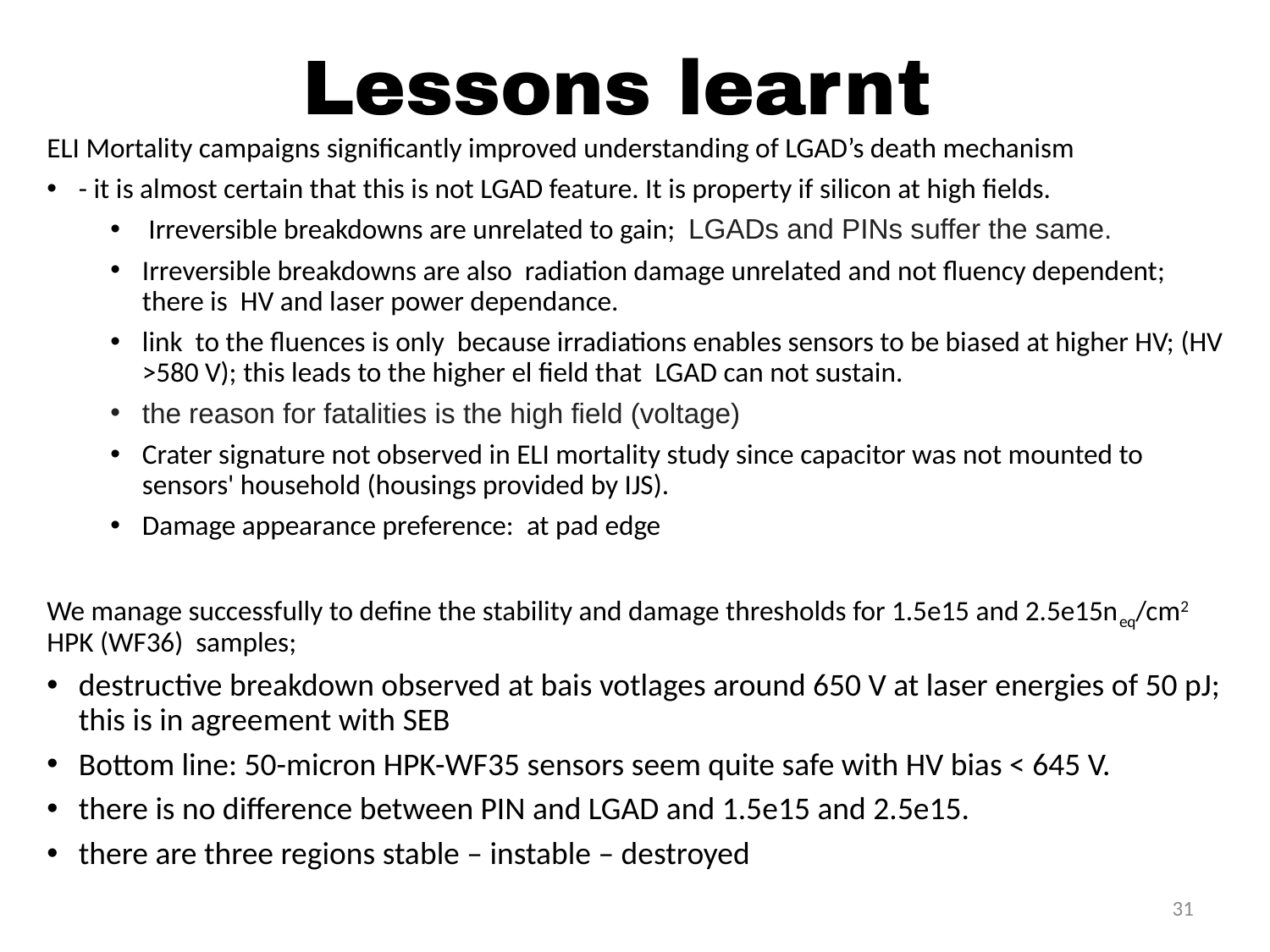

# Lessons learnt
ELI Mortality campaigns significantly improved understanding of LGAD’s death mechanism
- it is almost certain that this is not LGAD feature. It is property if silicon at high fields.
 Irreversible breakdowns are unrelated to gain;  LGADs and PINs suffer the same.
Irreversible breakdowns are also  radiation damage unrelated and not fluency dependent; there is  HV and laser power dependance.
link  to the fluences is only  because irradiations enables sensors to be biased at higher HV; (HV  >580 V); this leads to the higher el field that  LGAD can not sustain.
the reason for fatalities is the high field (voltage)
Crater signature not observed in ELI mortality study since capacitor was not mounted to sensors' household (housings provided by IJS).
Damage appearance preference:  at pad edge

We manage successfully to define the stability and damage thresholds for 1.5e15 and 2.5e15neq/cm2 HPK (WF36)  samples;
destructive breakdown observed at bais votlages around 650 V at laser energies of 50 pJ; this is in agreement with SEB
Bottom line: 50-micron HPK-WF35 sensors seem quite safe with HV bias < 645 V.
there is no difference between PIN and LGAD and 1.5e15 and 2.5e15.
there are three regions stable – instable – destroyed

31